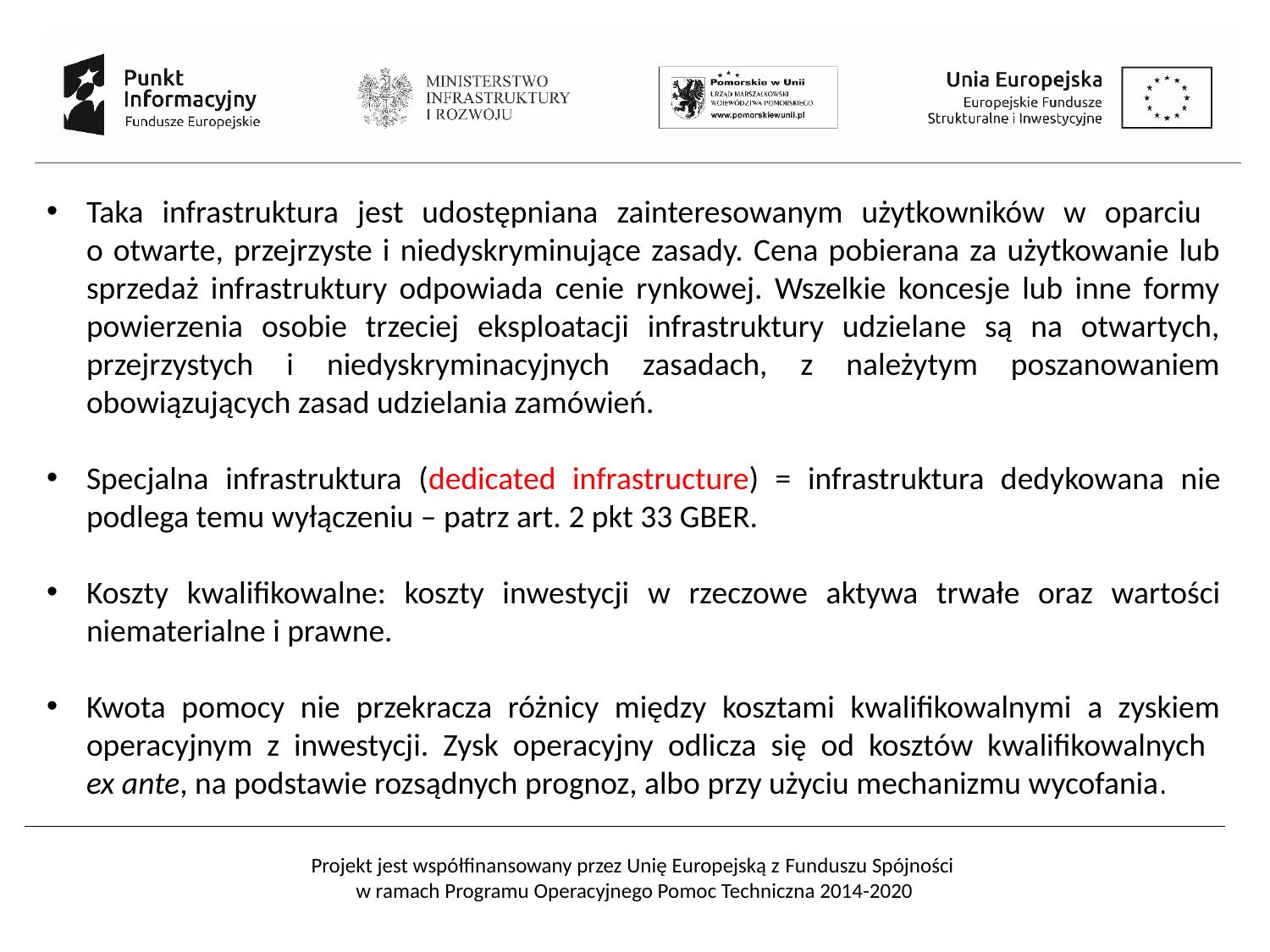

Taka infrastruktura jest udostępniana zainteresowanym użytkowników w oparciu
o otwarte, przejrzyste i niedyskryminujące zasady. Cena pobierana za użytkowanie lub sprzedaż infrastruktury odpowiada cenie rynkowej. Wszelkie koncesje lub inne formy powierzenia osobie trzeciej eksploatacji infrastruktury udzielane są na otwartych, przejrzystych i niedyskryminacyjnych zasadach, z należytym poszanowaniem obowiązujących zasad udzielania zamówień.

Specjalna infrastruktura (dedicated infrastructure) = infrastruktura dedykowana nie podlega temu wyłączeniu – patrz art. 2 pkt 33 GBER.

Koszty kwalifikowalne: koszty inwestycji w rzeczowe aktywa trwałe oraz wartości niematerialne i prawne.

Kwota pomocy nie przekracza różnicy między kosztami kwalifikowalnymi a zyskiem operacyjnym z inwestycji. Zysk operacyjny odlicza się od kosztów kwalifikowalnych
ex ante, na podstawie rozsądnych prognoz, albo przy użyciu mechanizmu wycofania.